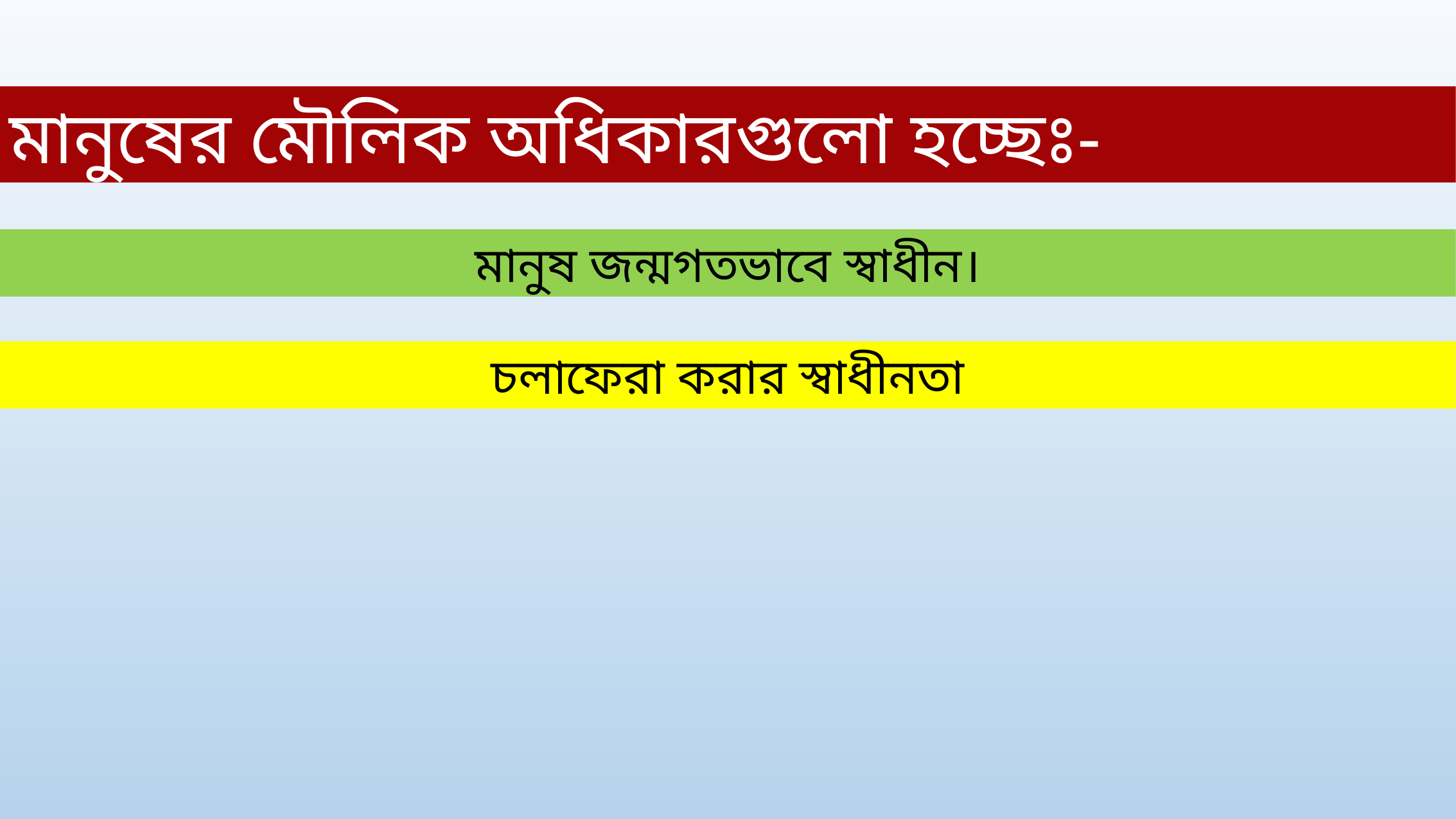

মানুষের মৌলিক অধিকারগুলো হচ্ছেঃ-
মানুষ জন্মগতভাবে স্বাধীন।
চলাফেরা করার স্বাধীনতা